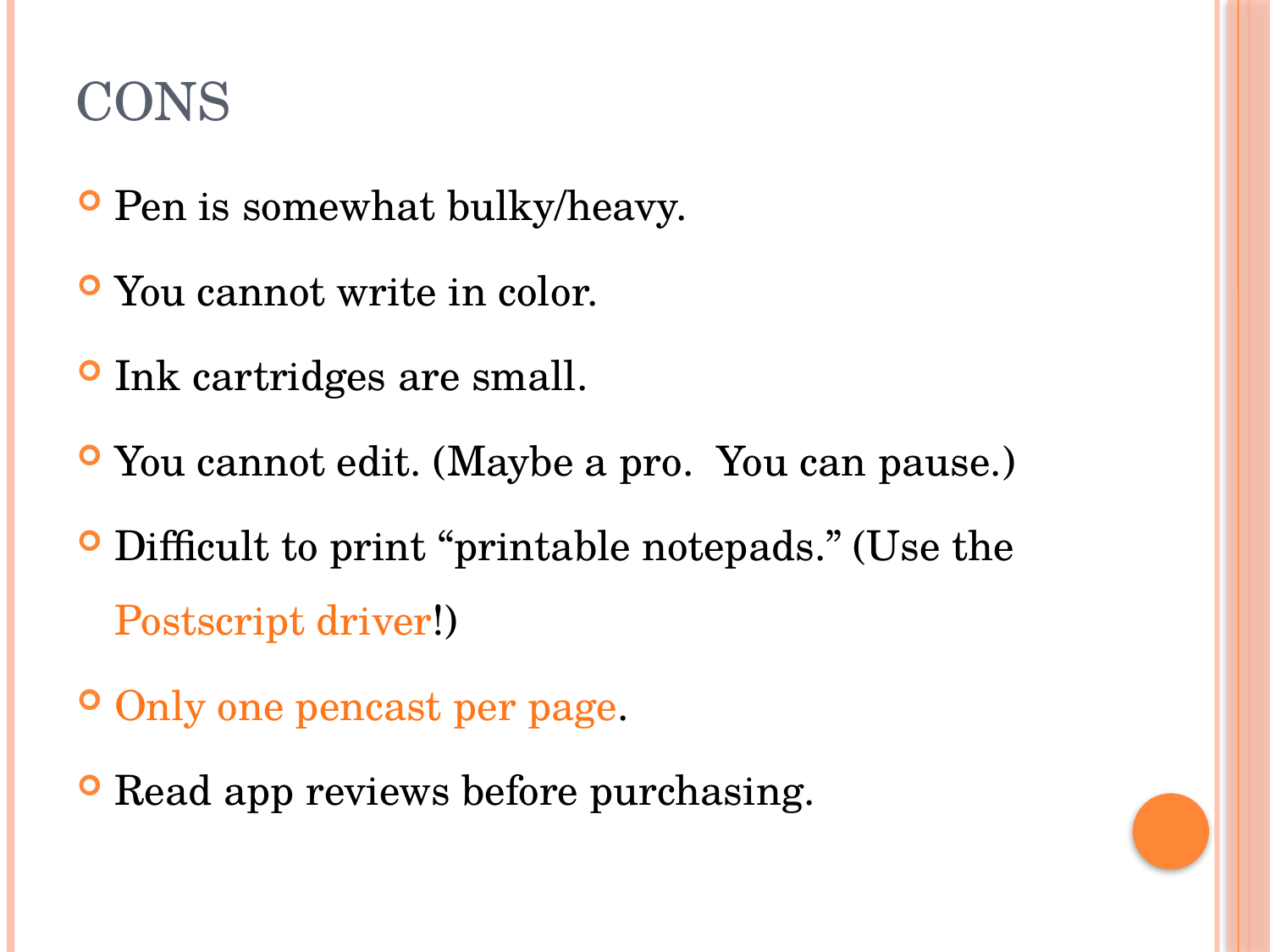

# Cons
Pen is somewhat bulky/heavy.
You cannot write in color.
Ink cartridges are small.
You cannot edit. (Maybe a pro.  You can pause.)
Difficult to print “printable notepads.” (Use the Postscript driver!)
Only one pencast per page.
Read app reviews before purchasing.